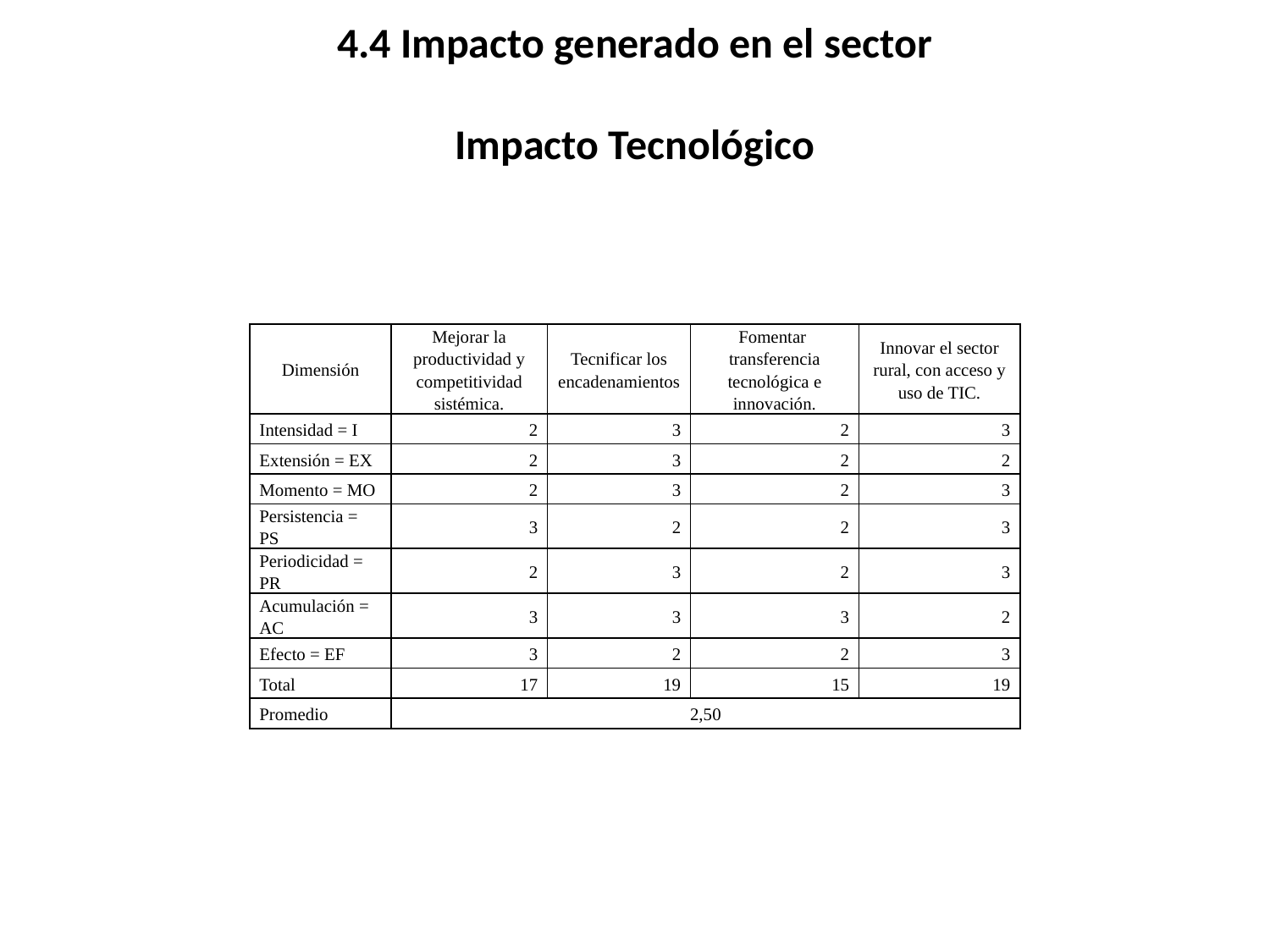

# 4.4 Impacto generado en el sector Impacto Tecnológico
| Dimensión | Mejorar la productividad y competitividad sistémica. | Tecnificar los encadenamientos | Fomentar transferencia tecnológica e innovación. | Innovar el sector rural, con acceso y uso de TIC. |
| --- | --- | --- | --- | --- |
| Intensidad = I | 2 | 3 | 2 | 3 |
| Extensión = EX | 2 | 3 | 2 | 2 |
| Momento = MO | 2 | 3 | 2 | 3 |
| Persistencia = PS | 3 | 2 | 2 | 3 |
| Periodicidad = PR | 2 | 3 | 2 | 3 |
| Acumulación = AC | 3 | 3 | 3 | 2 |
| Efecto = EF | 3 | 2 | 2 | 3 |
| Total | 17 | 19 | 15 | 19 |
| Promedio | 2,50 |  |  |  |